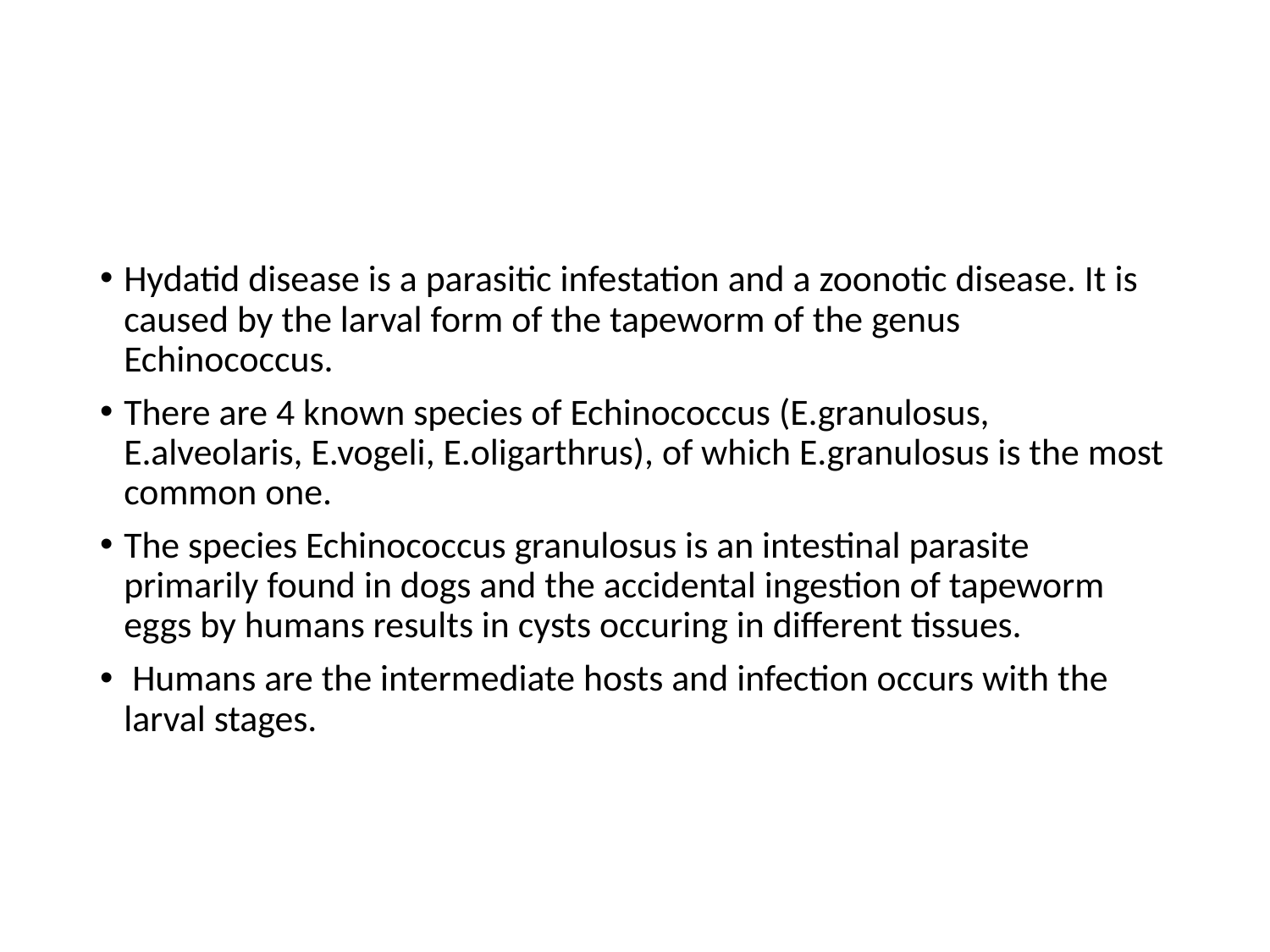

#
Hydatid disease is a parasitic infestation and a zoonotic disease. It is caused by the larval form of the tapeworm of the genus Echinococcus.
There are 4 known species of Echinococcus (E.granulosus, E.alveolaris, E.vogeli, E.oligarthrus), of which E.granulosus is the most common one.
The species Echinococcus granulosus is an intestinal parasite primarily found in dogs and the accidental ingestion of tapeworm eggs by humans results in cysts occuring in different tissues.
 Humans are the intermediate hosts and infection occurs with the larval stages.